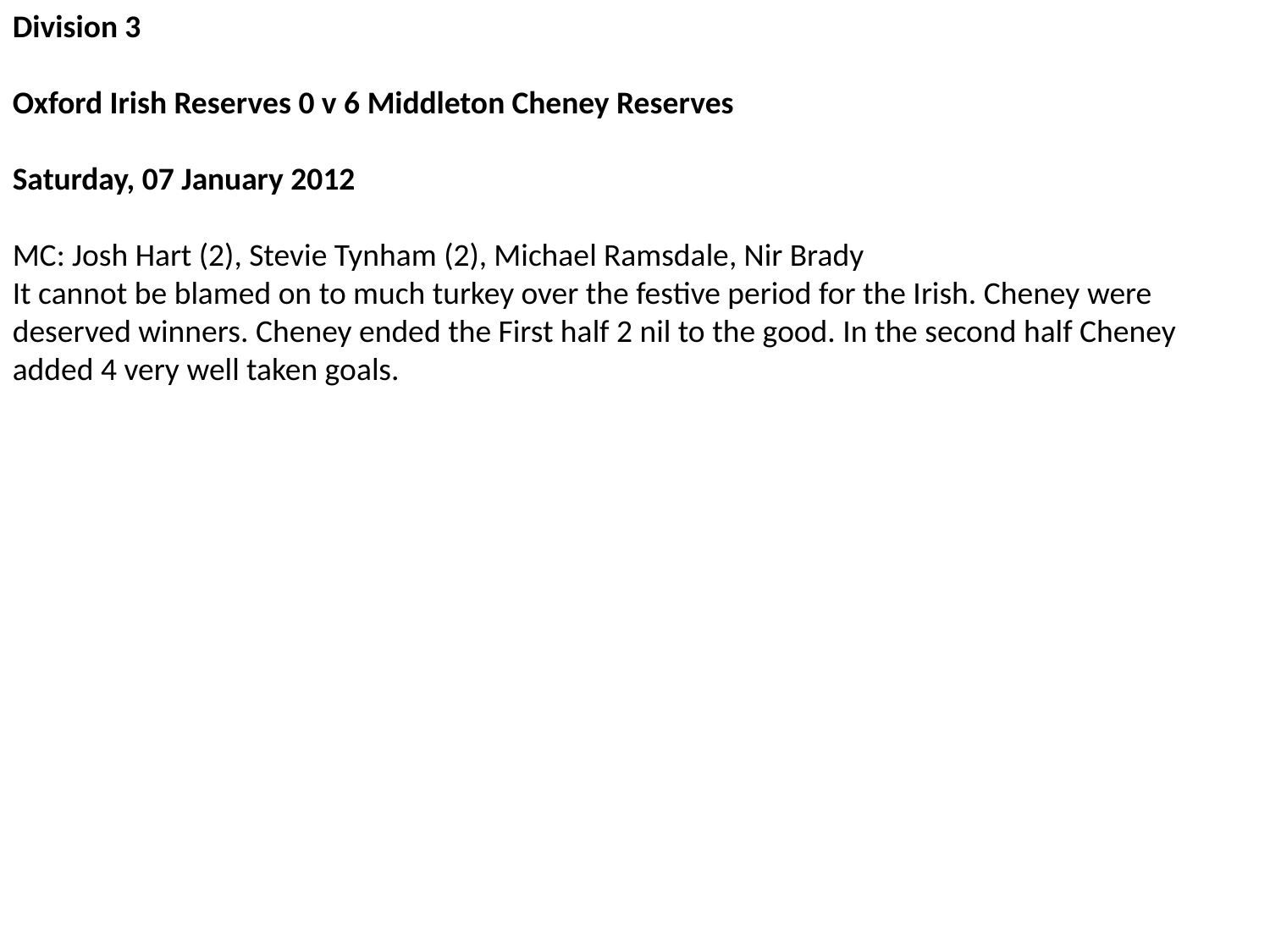

Division 3
Oxford Irish Reserves 0 v 6 Middleton Cheney Reserves
Saturday, 07 January 2012
MC: Josh Hart (2), Stevie Tynham (2), Michael Ramsdale, Nir Brady
It cannot be blamed on to much turkey over the festive period for the Irish. Cheney were deserved winners. Cheney ended the First half 2 nil to the good. In the second half Cheney added 4 very well taken goals.